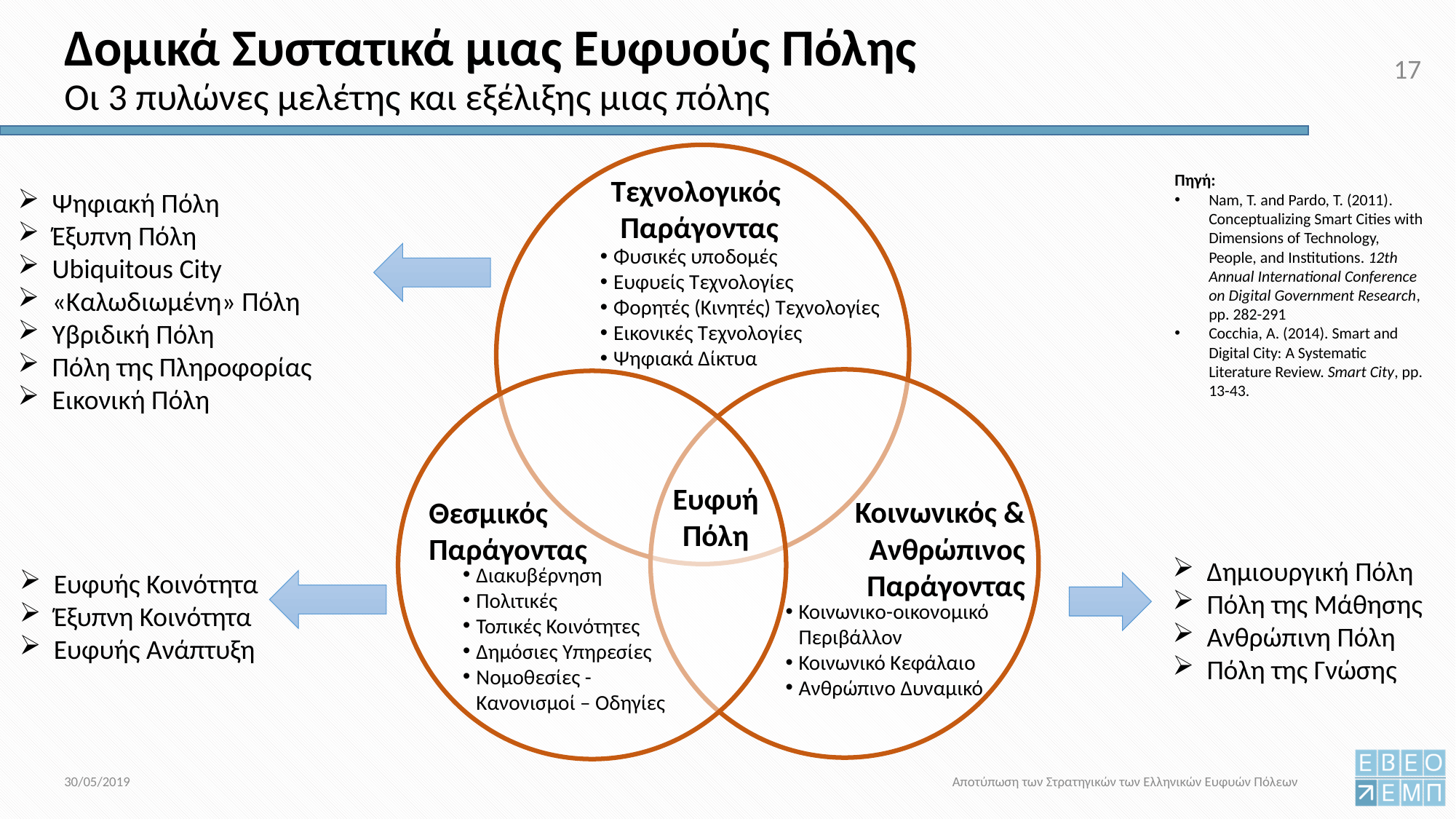

# Δομικά Συστατικά μιας Ευφυούς Πόλης Οι 3 πυλώνες μελέτης και εξέλιξης μιας πόλης

Τεχνολογικός  Παράγοντας
Φυσικές υποδομές
Ευφυείς Τεχνολογίες
Φορητές (Κινητές) Τεχνολογίες
Εικονικές Τεχνολογίες
Ψηφιακά Δίκτυα
Ευφυή Πόλη
Κοινωνικός & Ανθρώπινος Παράγοντας
Θεσμικός Παράγοντας
Διακυβέρνηση
Πολιτικές
Τοπικές Κοινότητες
Δημόσιες Υπηρεσίες
Νομοθεσίες - Κανονισμοί – Οδηγίες
Κοινωνικo-οικονομικό Περιβάλλον
Κοινωνικό Κεφάλαιο
Ανθρώπινο Δυναμικό
Πηγή:
Nam, T. and Pardo, T. (2011). Conceptualizing Smart Cities with Dimensions of Technology, People, and Institutions. 12th Annual International Conference on Digital Government Research, pp. 282-291
Cocchia, A. (2014). Smart and Digital City: A Systematic Literature Review. Smart City, pp. 13-43.
Ψηφιακή Πόλη
Έξυπνη Πόλη
Ubiquitous City
«Καλωδιωμένη» Πόλη
Υβριδική Πόλη
Πόλη της Πληροφορίας
Εικονική Πόλη

Δημιουργική Πόλη
Πόλη της Μάθησης
Ανθρώπινη Πόλη
Πόλη της Γνώσης
Ευφυής Κοινότητα
Έξυπνη Κοινότητα
Ευφυής Ανάπτυξη

30/05/2019
Αποτύπωση των Στρατηγικών των Ελληνικών Ευφυών Πόλεων